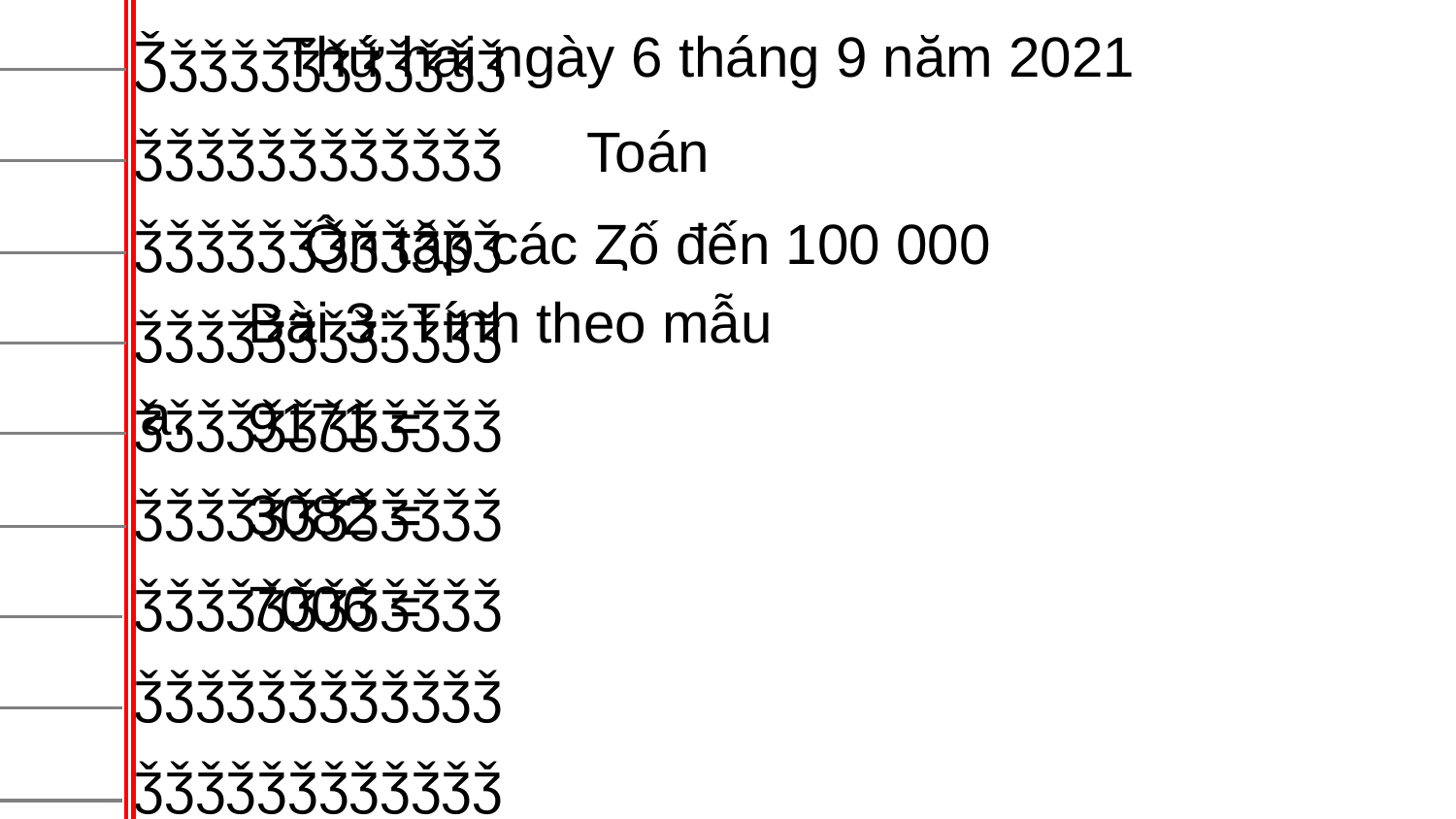

Ǯǯǯǯǯǯǯǯǯǯǯǯ
ǯǯǯǯǯǯǯǯǯǯǯǯ
ǯǯǯǯǯǯǯǯǯǯǯǯ
ǯǯǯǯǯǯǯǯǯǯǯǯ
ǯǯǯǯǯǯǯǯǯǯǯǯ
ǯǯǯǯǯǯǯǯǯǯǯǯ
ǯǯǯǯǯǯǯǯǯǯǯǯ
ǯǯǯǯǯǯǯǯǯǯǯǯ
ǯǯǯǯǯǯǯǯǯǯǯǯ
ǯǯǯǯǯǯǯǯǯǯǯǯ

Thứ hai ngày 6 tháng 9 năm 2021
Toán
Ôn tập các Ȥố đến 100 000
Bài 3: Tính theo mẫu
9171 =
3082 =
7006 =
a.